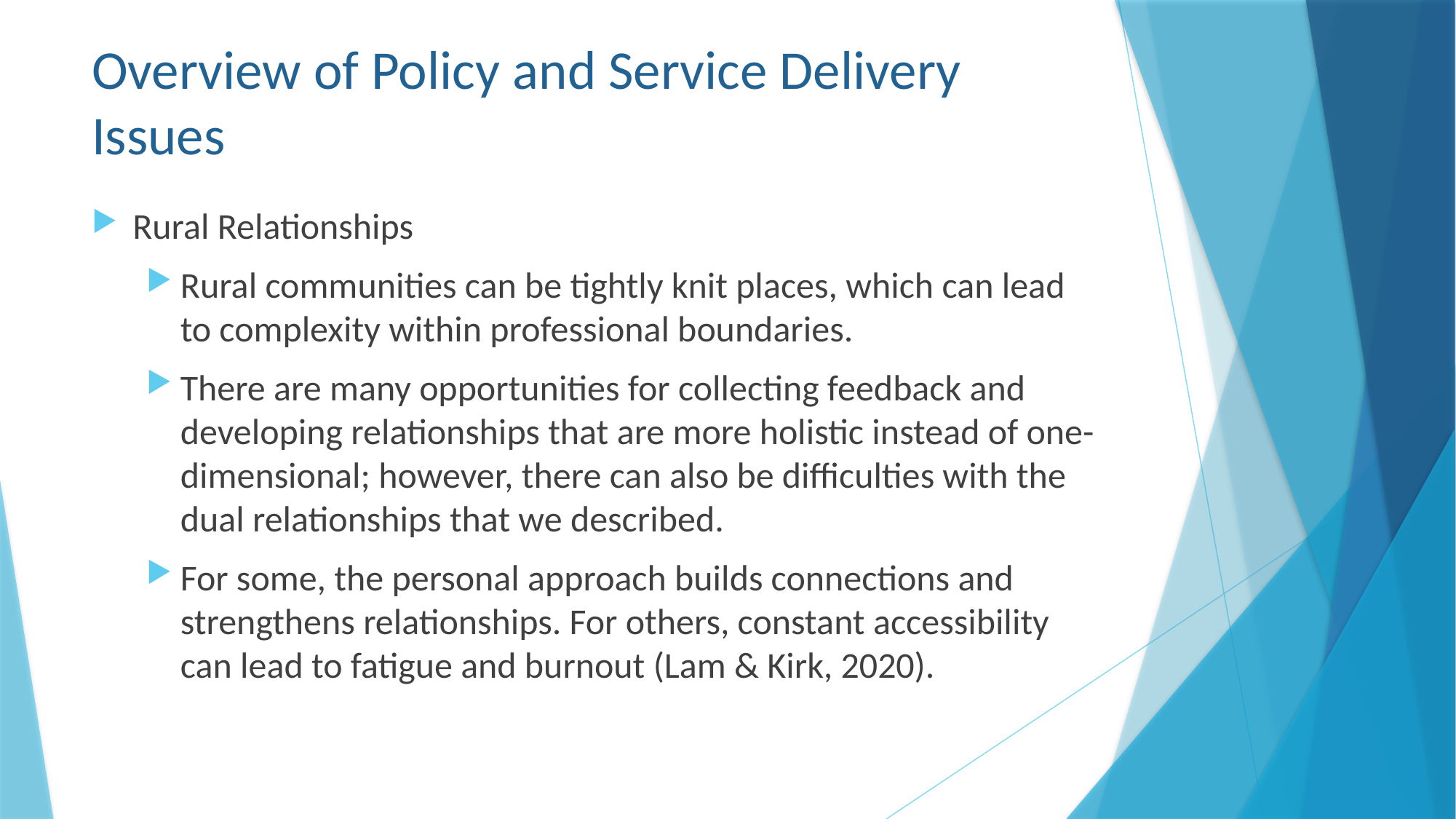

# Overview of Policy and Service Delivery Issues
Rural Relationships
Rural communities can be tightly knit places, which can lead to complexity within professional boundaries.
There are many opportunities for collecting feedback and developing relationships that are more holistic instead of one-dimensional; however, there can also be difficulties with the dual relationships that we described.
For some, the personal approach builds connections and strengthens relationships. For others, constant accessibility can lead to fatigue and burnout (Lam & Kirk, 2020).